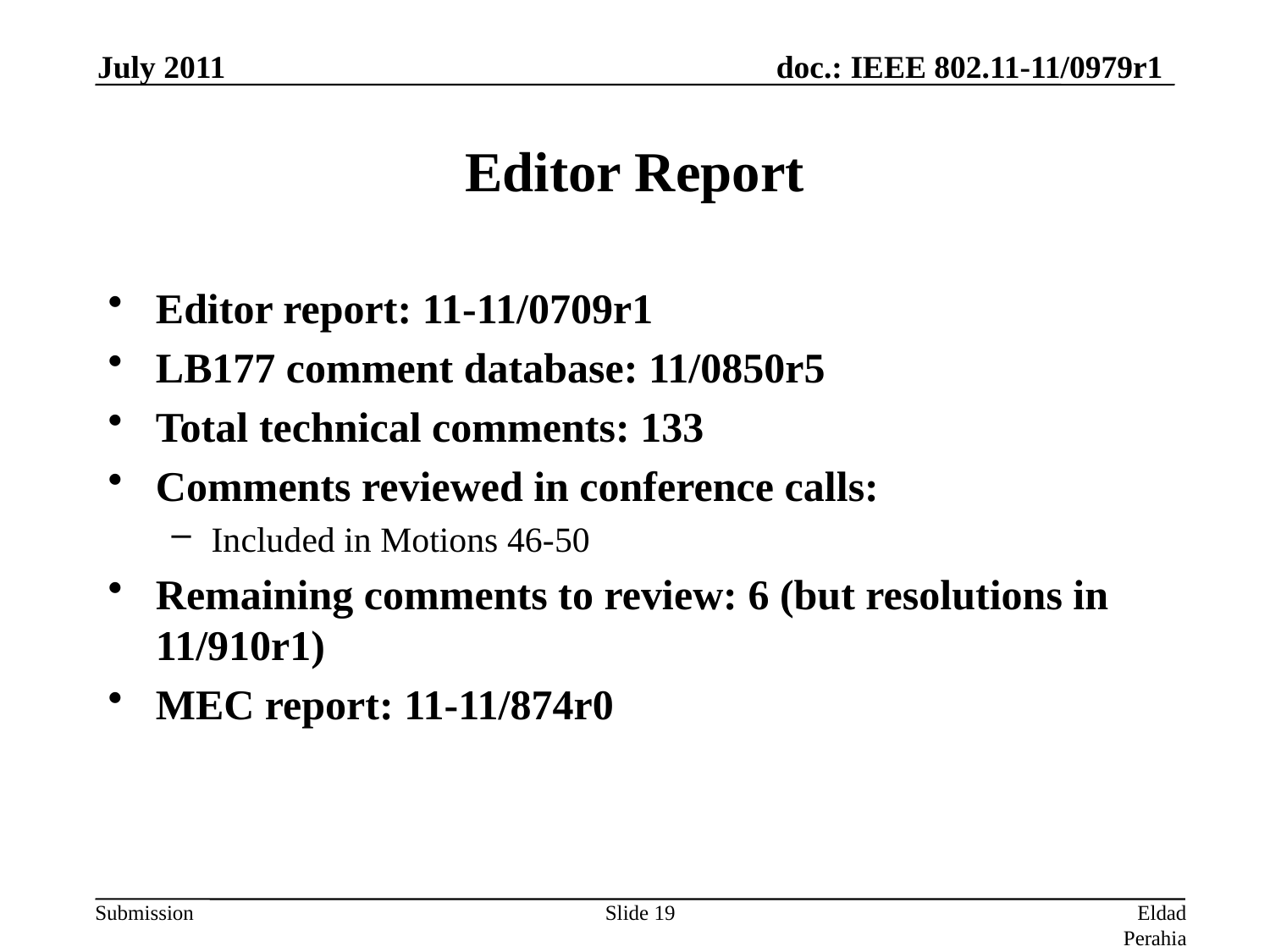

July 2011
# Editor Report
Editor report: 11-11/0709r1
LB177 comment database: 11/0850r5
Total technical comments: 133
Comments reviewed in conference calls:
Included in Motions 46-50
Remaining comments to review: 6 (but resolutions in 11/910r1)
MEC report: 11-11/874r0
Slide 19
Eldad Perahia, Intel Corporation